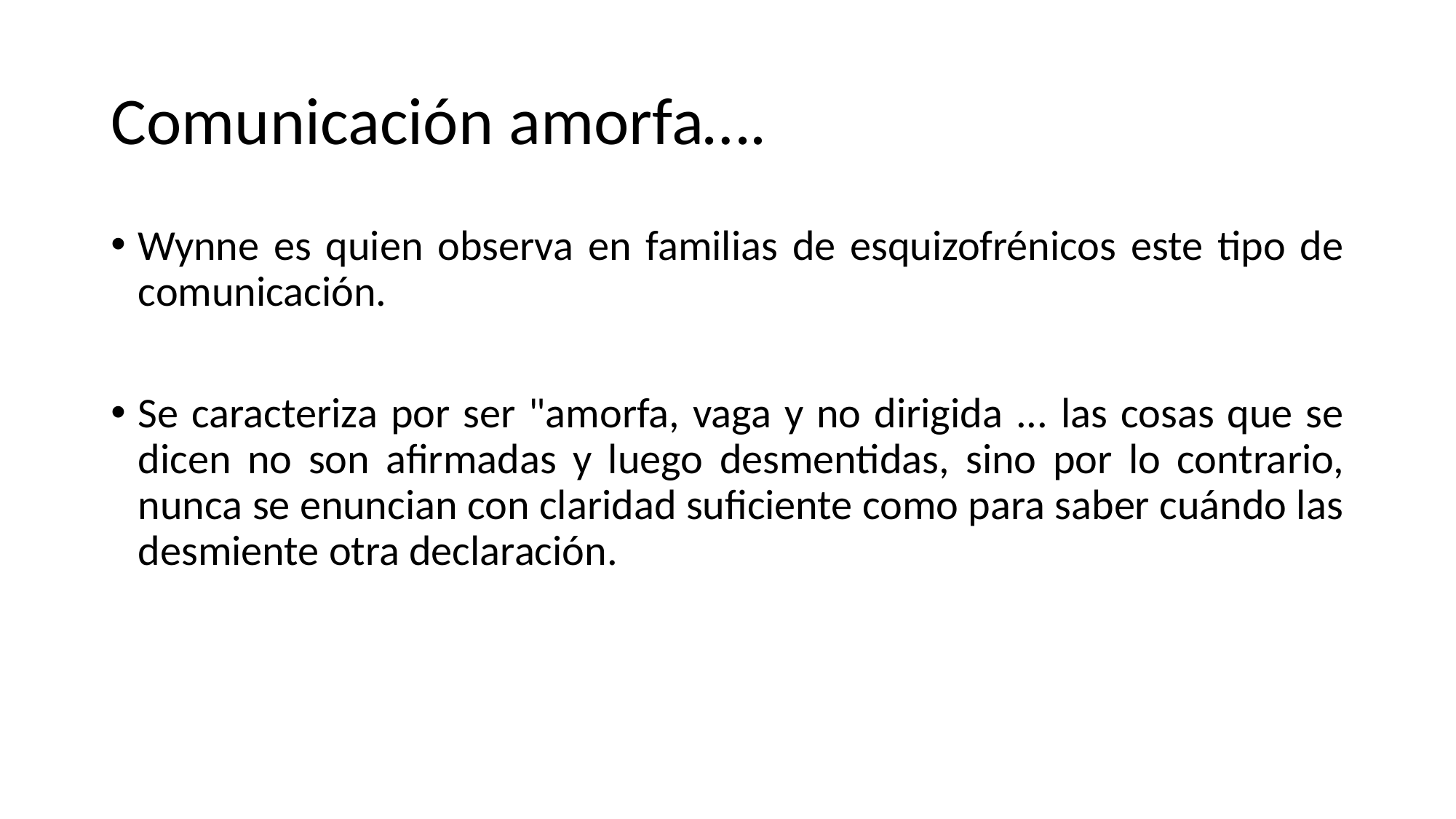

# Comunicación amorfa….
Wynne es quien observa en familias de esquizofrénicos este tipo de comunicación.

Se caracteriza por ser "amorfa, vaga y no dirigida ... las cosas que se dicen no son afirmadas y luego desmentidas, sino por lo contrario, nunca se enuncian con claridad suficiente como para saber cuándo las desmiente otra declaración.